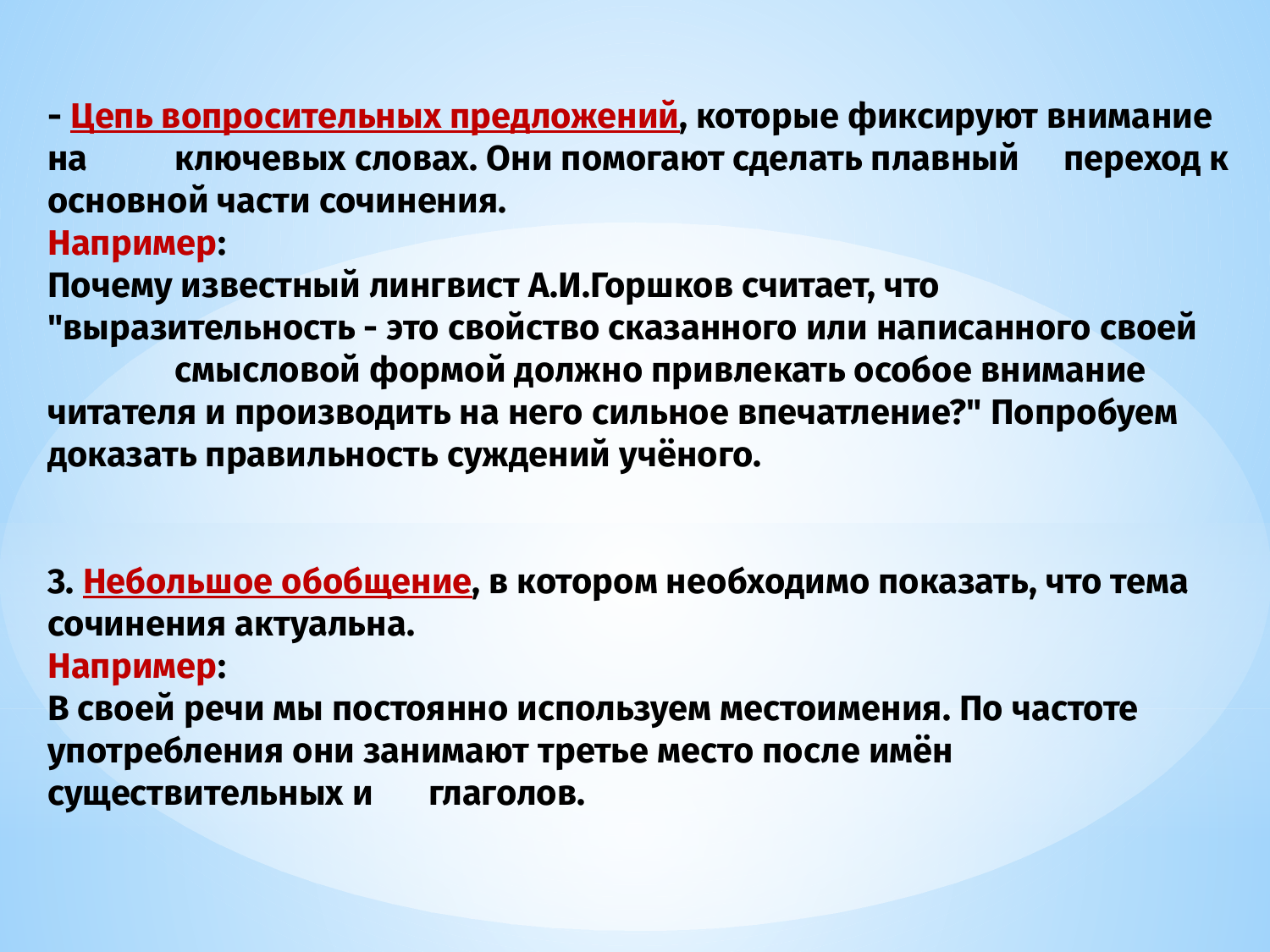

# - Цепь вопросительных предложений, которые фиксируют внимание на 	ключевых словах. Они помогают сделать плавный 	переход к основной части сочинения. Например: Почему известный лингвист А.И.Горшков считает, что "выразительность - это свойство сказанного или написанного своей 	смысловой формой должно привлекать особое внимание читателя и производить на него сильное впечатление?" Попробуем 	доказать правильность суждений учёного. 3. Небольшое обобщение, в котором необходимо показать, что тема сочинения актуальна. Например: В своей речи мы постоянно используем местоимения. По частоте 	употребления они занимают третье место после имён 	существительных и 	глаголов.